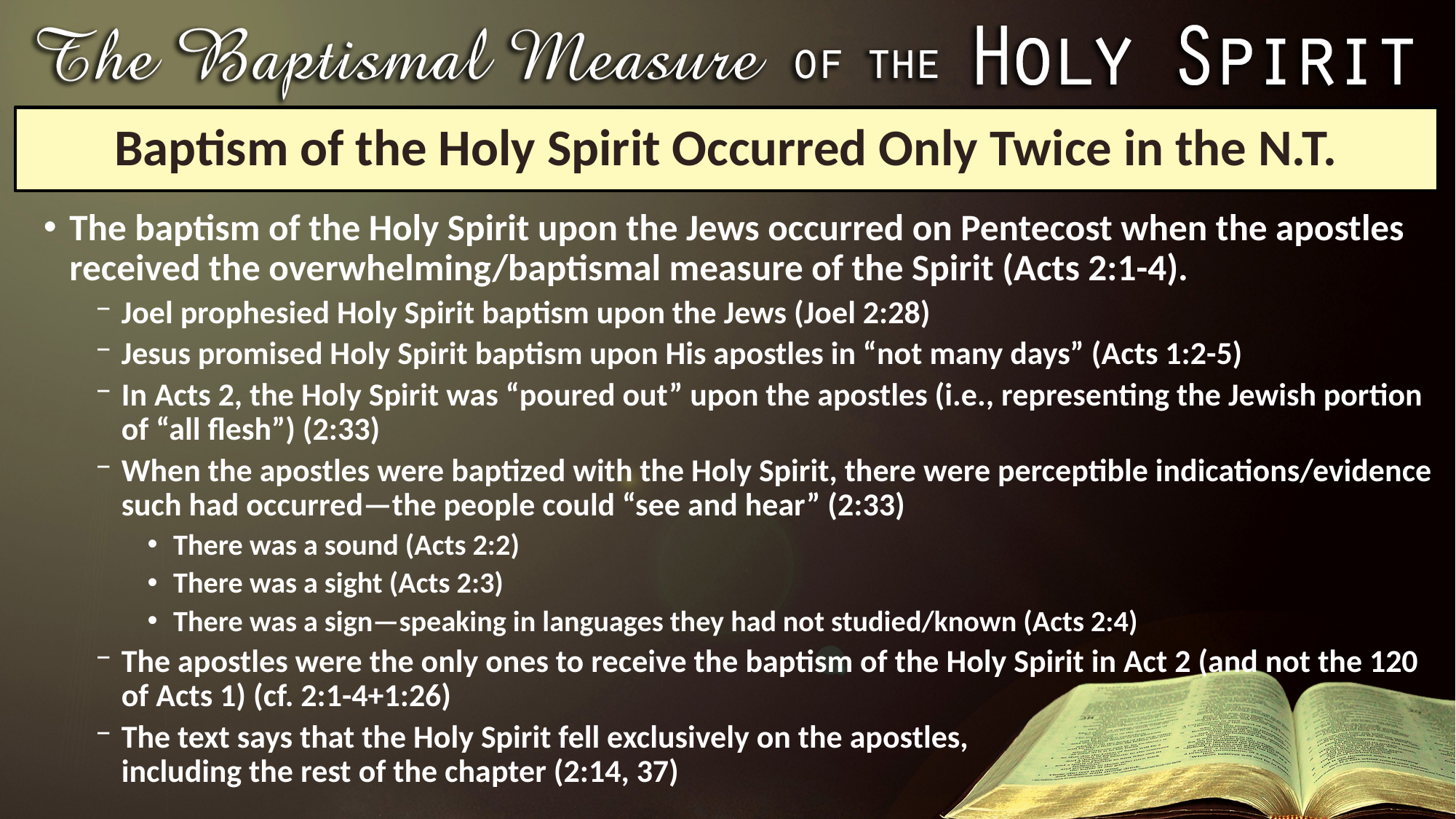

# Baptism of the Holy Spirit Occurred Only Twice in the N.T.
The baptism of the Holy Spirit upon the Jews occurred on Pentecost when the apostles received the overwhelming/baptismal measure of the Spirit (Acts 2:1-4).
Joel prophesied Holy Spirit baptism upon the Jews (Joel 2:28)
Jesus promised Holy Spirit baptism upon His apostles in “not many days” (Acts 1:2-5)
In Acts 2, the Holy Spirit was “poured out” upon the apostles (i.e., representing the Jewish portion of “all flesh”) (2:33)
When the apostles were baptized with the Holy Spirit, there were perceptible indications/evidence such had occurred—the people could “see and hear” (2:33)
There was a sound (Acts 2:2)
There was a sight (Acts 2:3)
There was a sign—speaking in languages they had not studied/known (Acts 2:4)
The apostles were the only ones to receive the baptism of the Holy Spirit in Act 2 (and not the 120 of Acts 1) (cf. 2:1-4+1:26)
The text says that the Holy Spirit fell exclusively on the apostles,
including the rest of the chapter (2:14, 37)